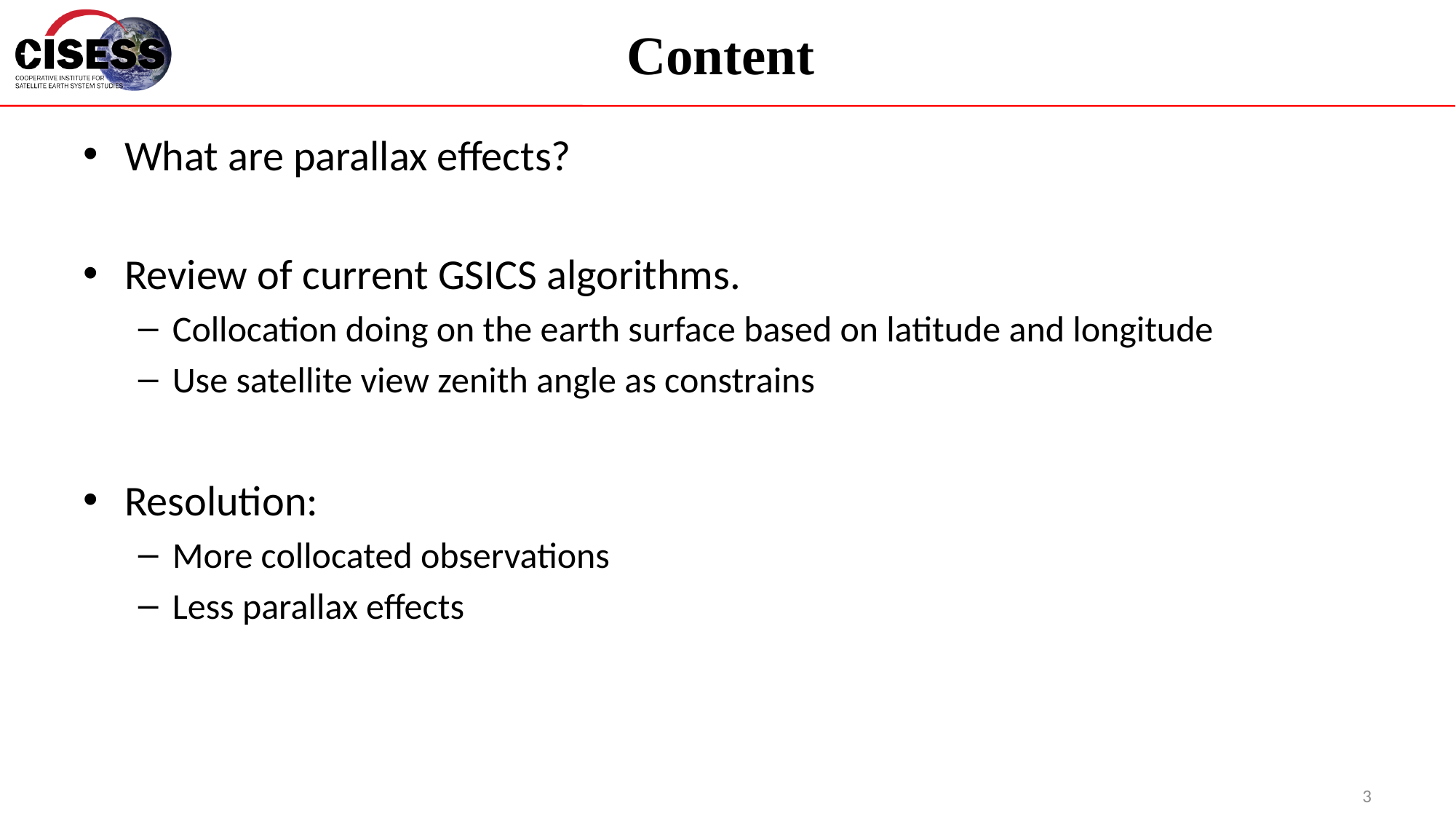

# Content
What are parallax effects?

Review of current GSICS algorithms.
Collocation doing on the earth surface based on latitude and longitude
Use satellite view zenith angle as constrains

Resolution:
More collocated observations
Less parallax effects
3